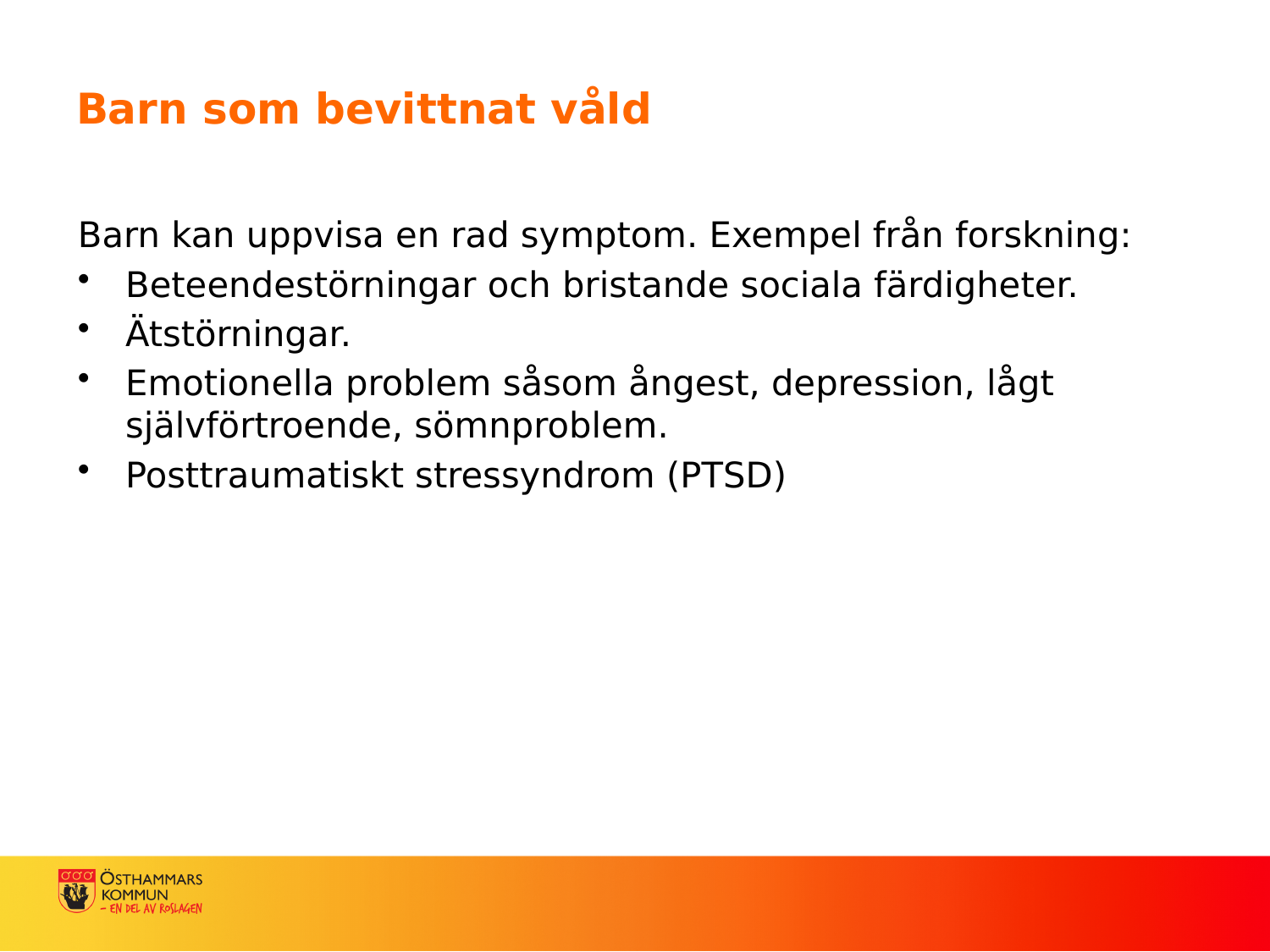

# Barn som bevittnat våld
Barn kan uppvisa en rad symptom. Exempel från forskning:
Beteendestörningar och bristande sociala färdigheter.
Ätstörningar.
Emotionella problem såsom ångest, depression, lågt självförtroende, sömnproblem.
Posttraumatiskt stressyndrom (PTSD)